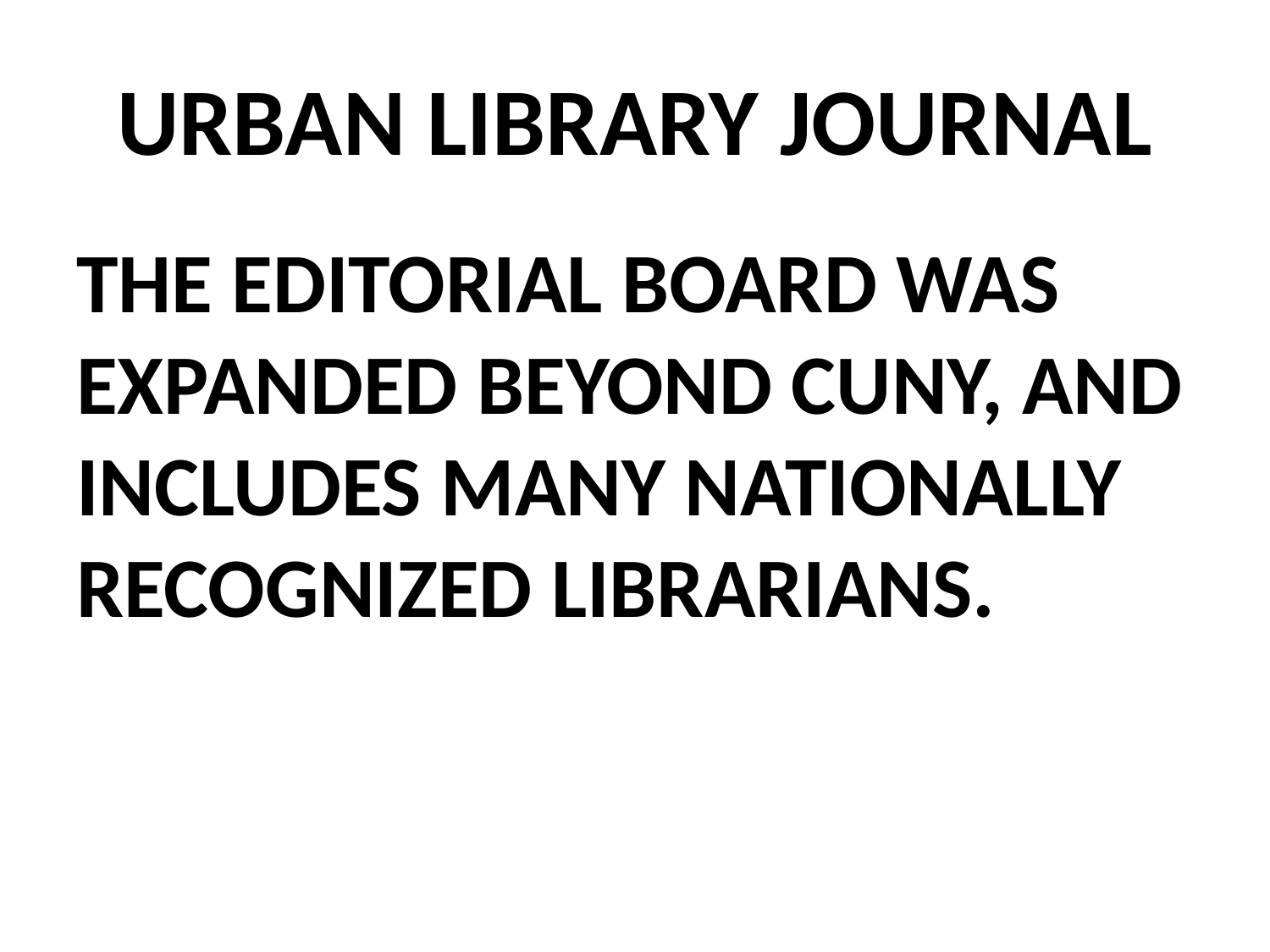

# URBAN LIBRARY JOURNAL
THE EDITORIAL BOARD WAS EXPANDED BEYOND CUNY, AND INCLUDES MANY NATIONALLY RECOGNIZED LIBRARIANS.